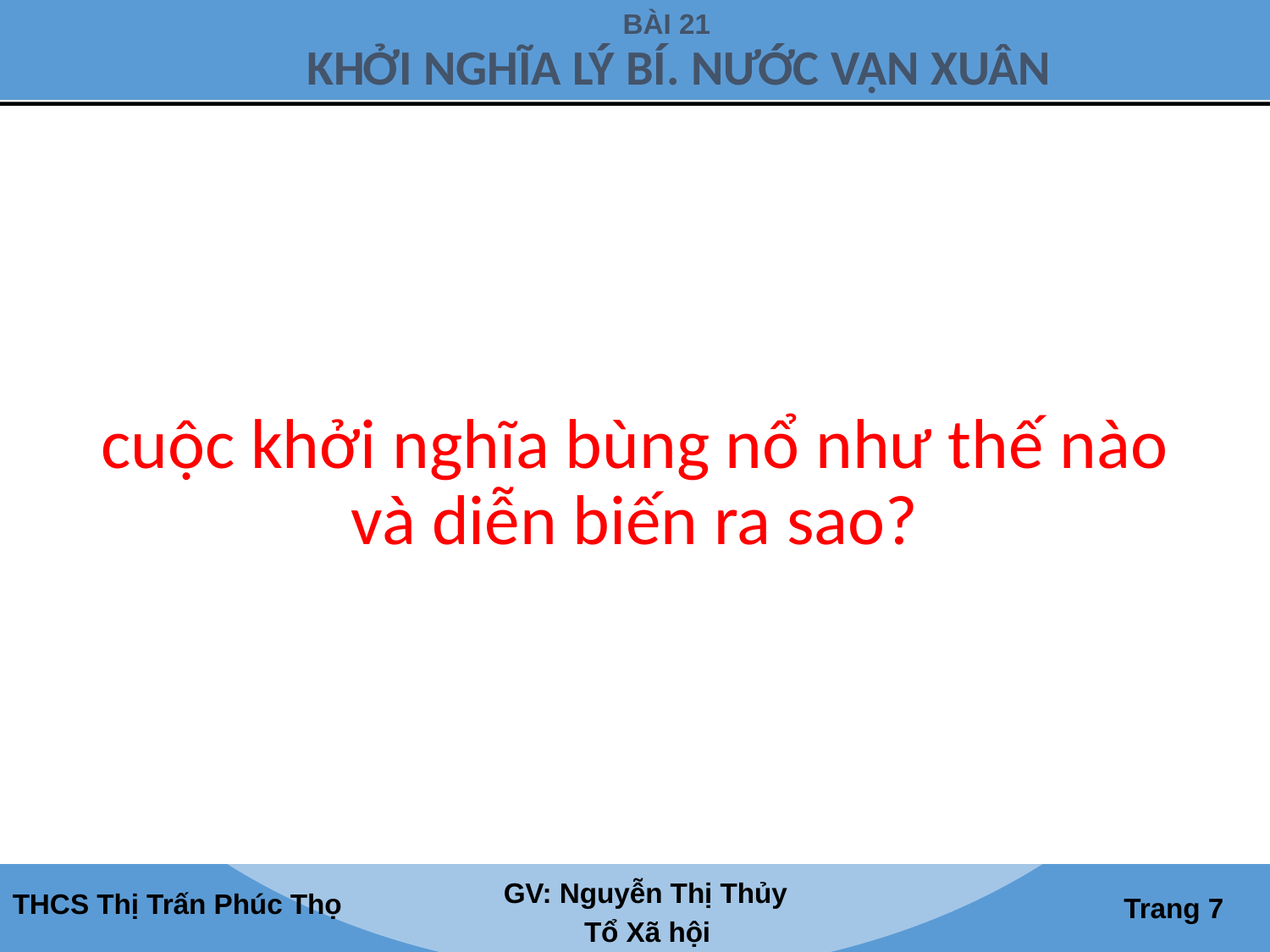

#

cuộc khởi nghĩa bùng nổ như thế nào và diễn biến ra sao?